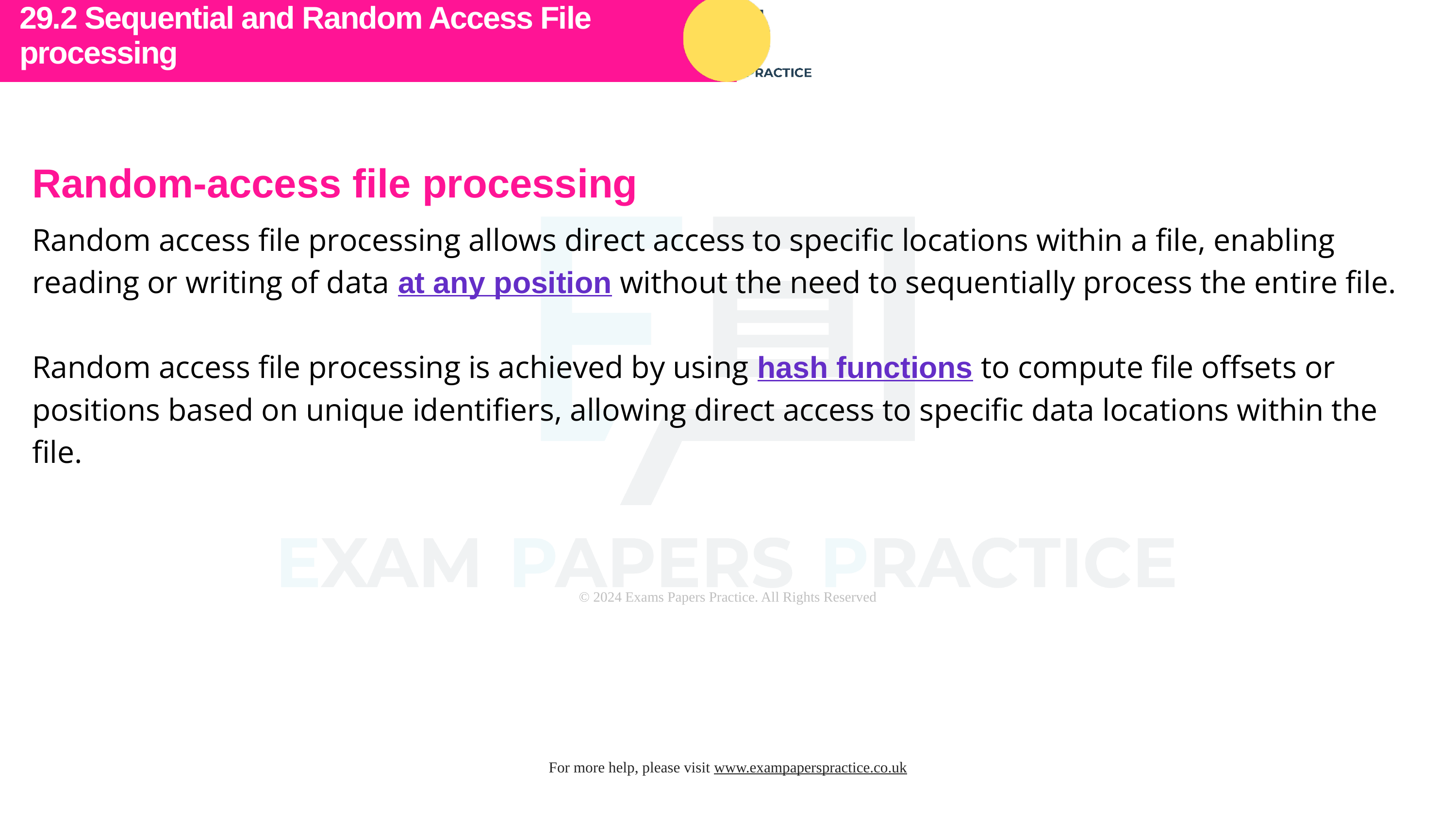

29.2 Sequential and Random Access File processing
Subtopic 1
Random-access file processing
Random access file processing allows direct access to specific locations within a file, enabling reading or writing of data at any position without the need to sequentially process the entire file.

Random access file processing is achieved by using hash functions to compute file offsets or positions based on unique identifiers, allowing direct access to specific data locations within the file.